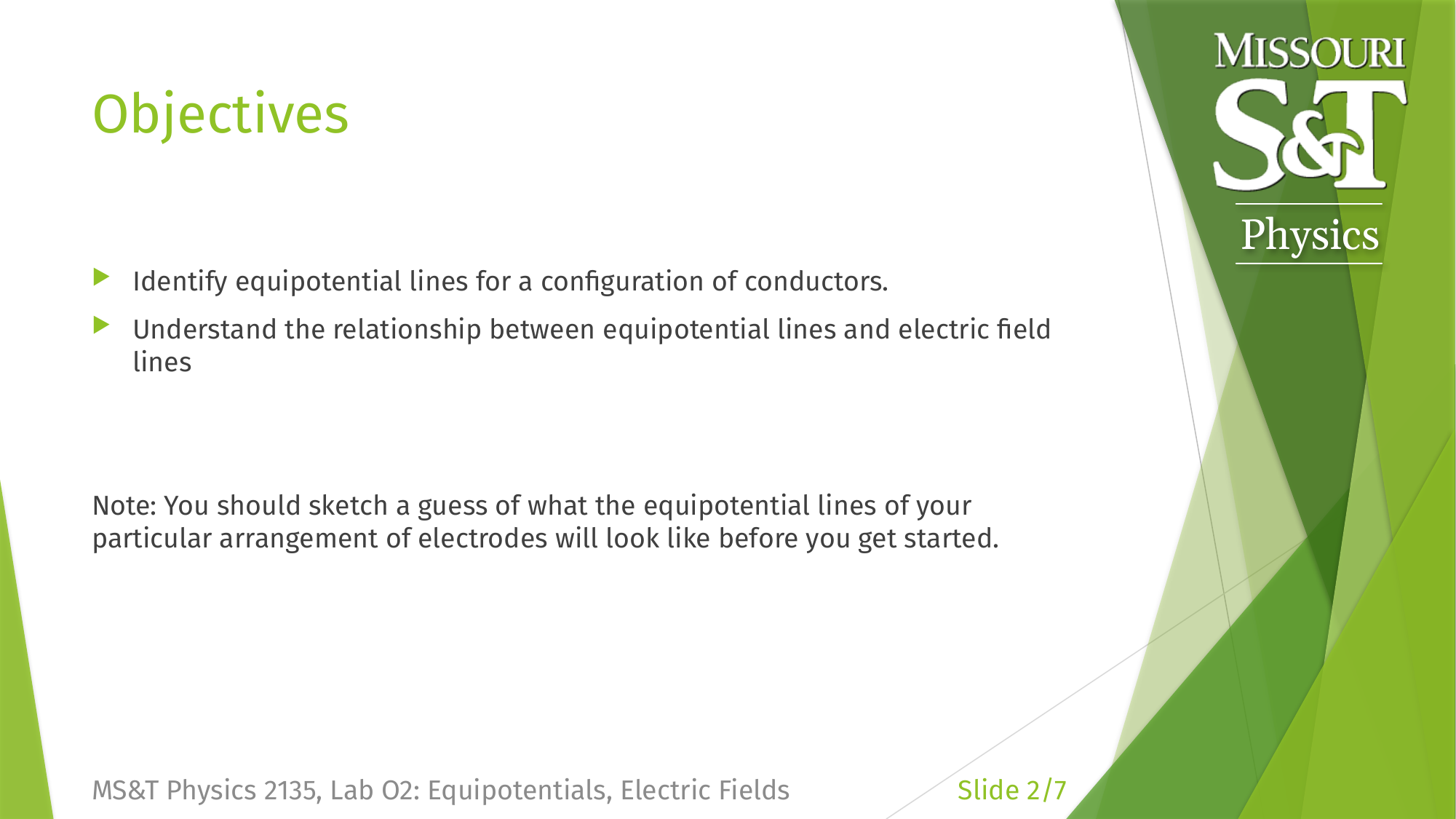

# Objectives
Identify equipotential lines for a configuration of conductors.
Understand the relationship between equipotential lines and electric field lines

Note: You should sketch a guess of what the equipotential lines of your particular arrangement of electrodes will look like before you get started.
MS&T Physics 2135, Lab O2: Equipotentials, Electric Fields
Slide 2/7